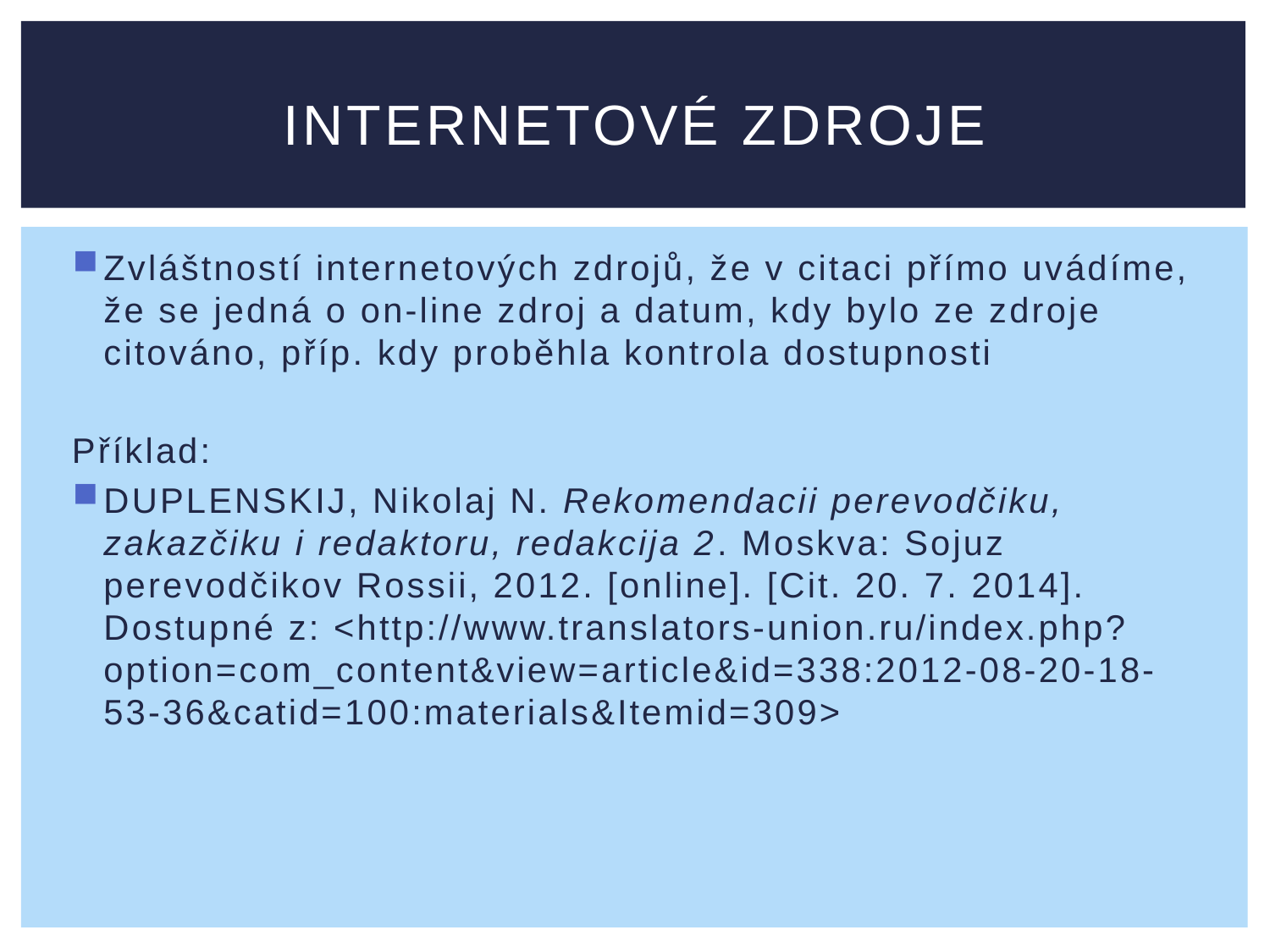

# Internetové zdroje
Zvláštností internetových zdrojů, že v citaci přímo uvádíme, že se jedná o on-line zdroj a datum, kdy bylo ze zdroje citováno, příp. kdy proběhla kontrola dostupnosti

Příklad:
DUPLENSKIJ, Nikolaj N. Rekomendacii perevodčiku, zakazčiku i redaktoru, redakcija 2. Moskva: Sojuz perevodčikov Rossii, 2012. [online]. [Cit. 20. 7. 2014]. Dostupné z: <http://www.translators-union.ru/index.php?option=com_content&view=article&id=338:2012-08-20-18-53-36&catid=100:materials&Itemid=309>